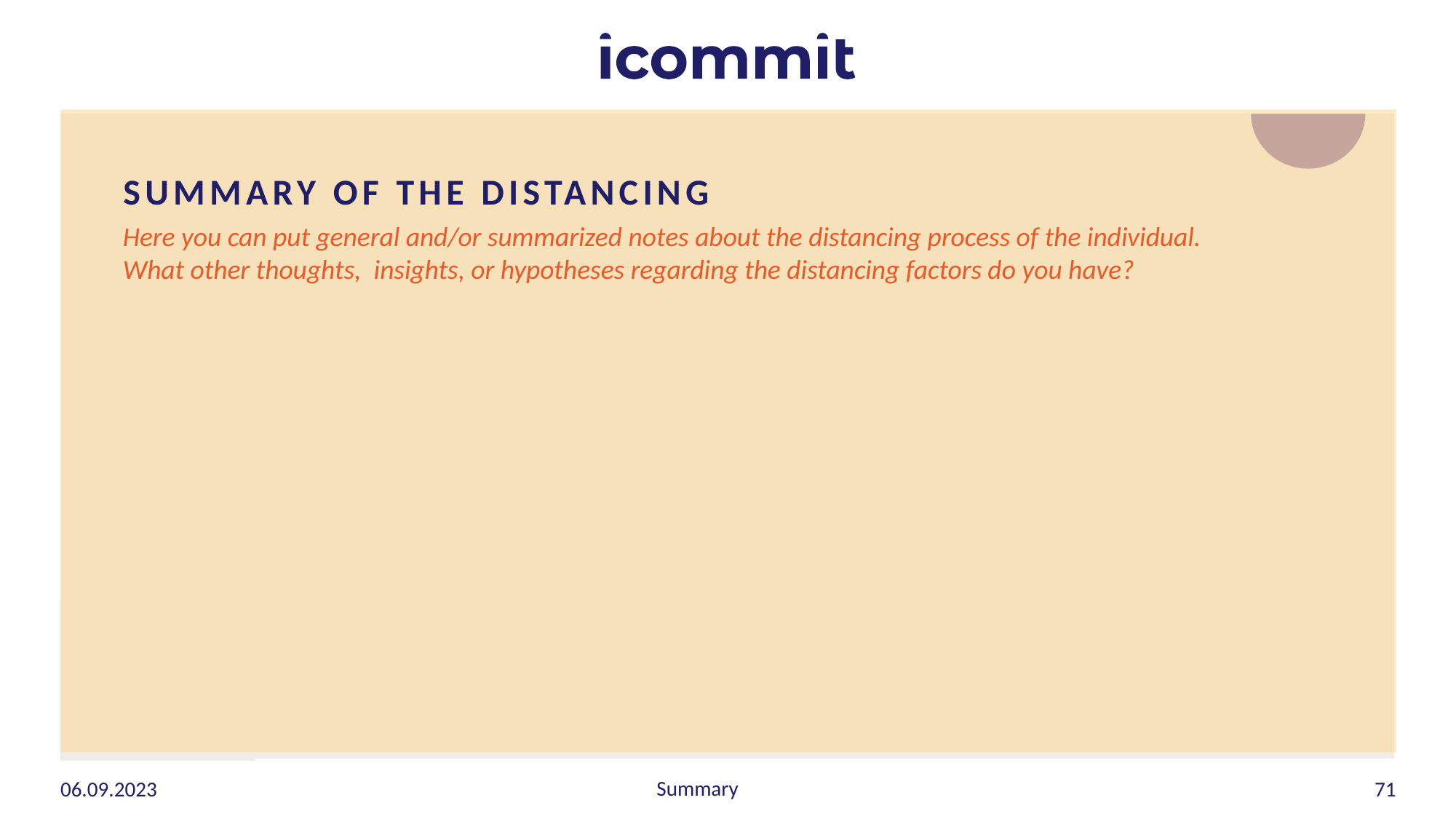

SUMMARY OF THE DISTANCING
Here you can put general and/or summarized notes about the distancing process of the individual.
What other thoughts,  insights, or hypotheses regarding the distancing factors do you have?

Summary
06.09.2023
71